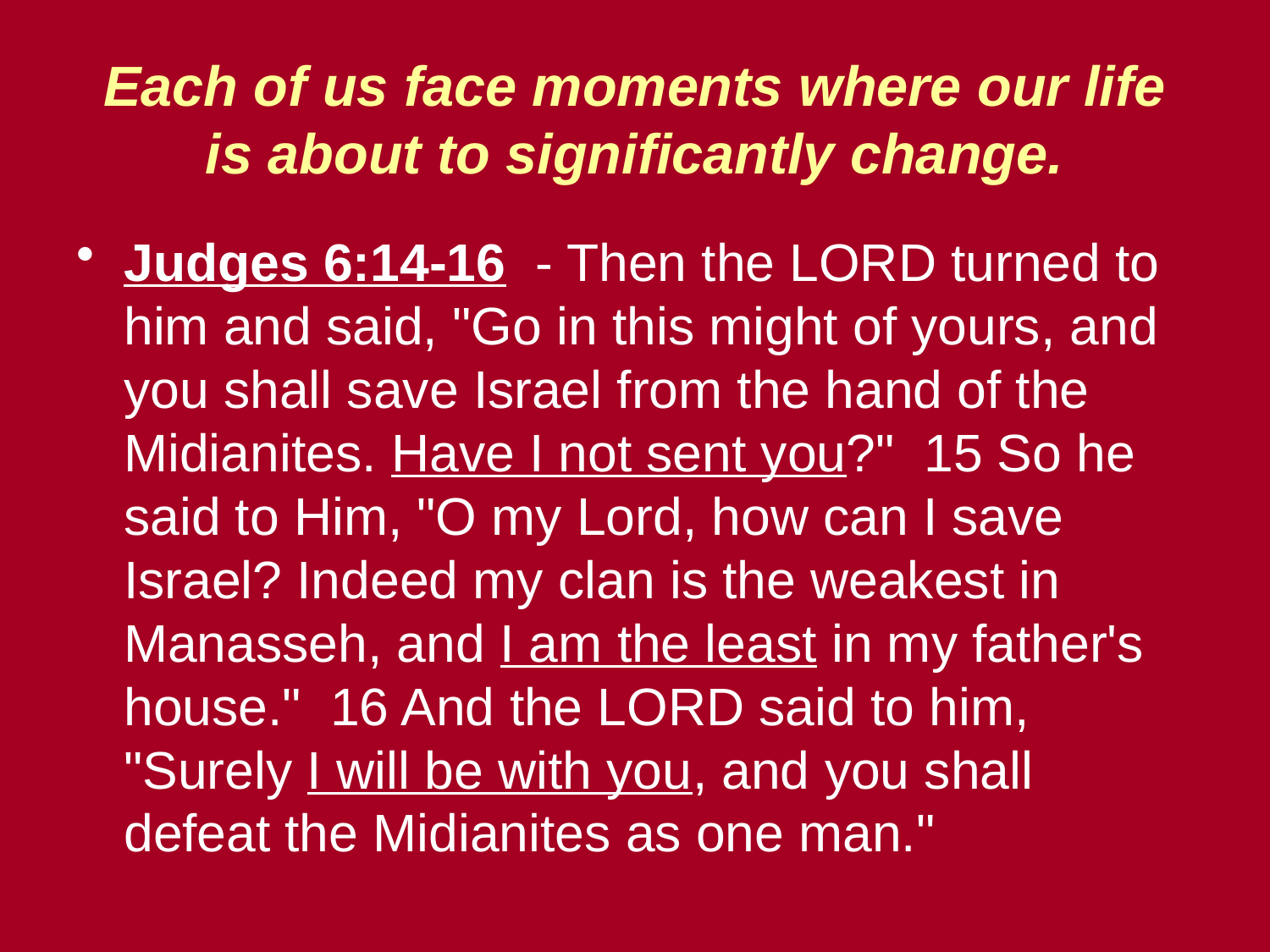

# Each of us face moments where our life is about to significantly change.
Judges 6:14-16  - Then the LORD turned to him and said, "Go in this might of yours, and you shall save Israel from the hand of the Midianites. Have I not sent you?"  15 So he said to Him, "O my Lord, how can I save Israel? Indeed my clan is the weakest in Manasseh, and I am the least in my father's house."  16 And the LORD said to him, "Surely I will be with you, and you shall defeat the Midianites as one man."